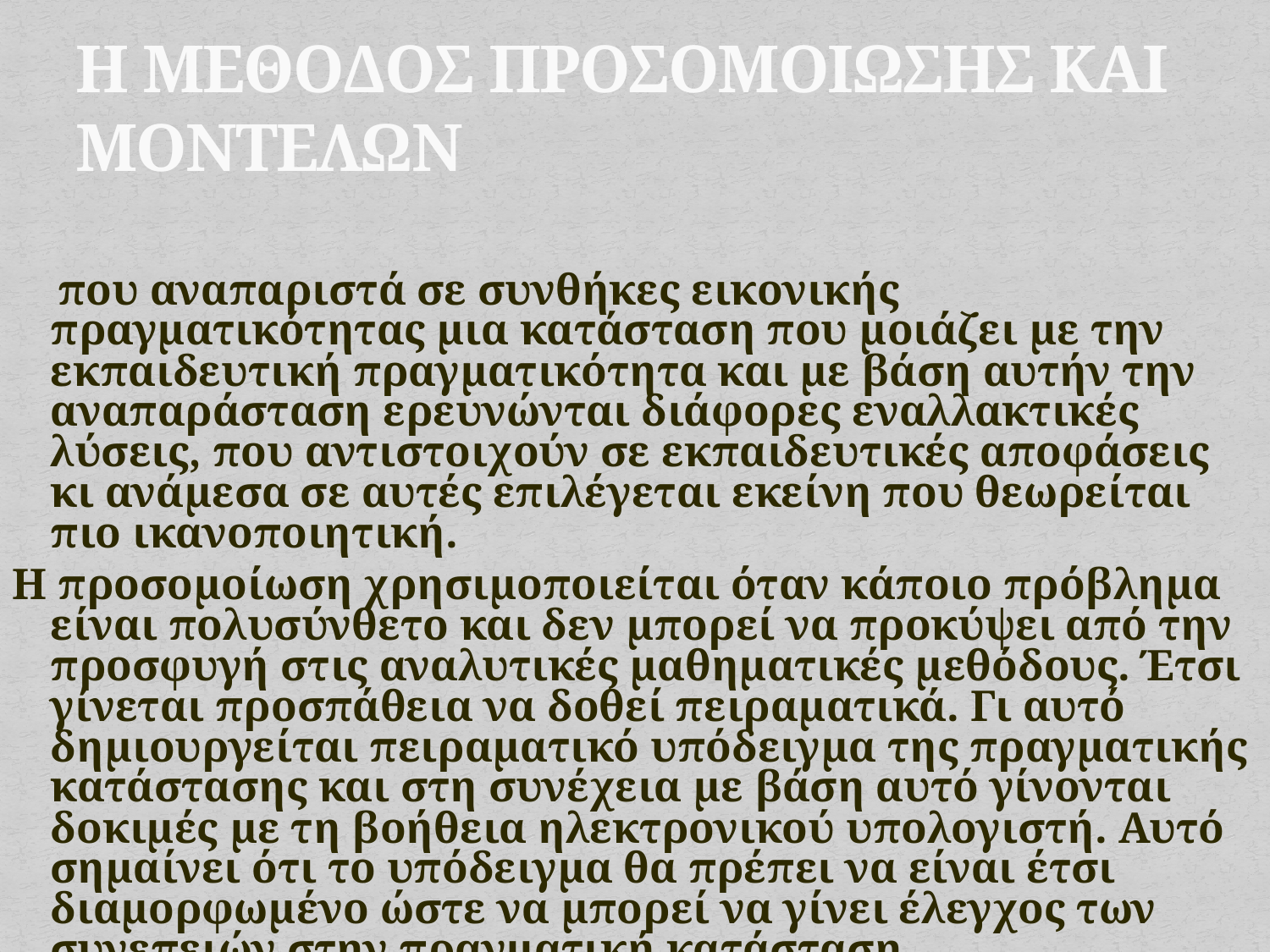

# Η ΜΕΘΟΔΟΣ ΠΡΟΣΟΜΟΙΩΣΗΣ ΚΑΙ ΜΟΝΤΕΛΩΝ
     που αναπαριστά σε συνθήκες εικονικής πραγματικότητας μια κατάσταση που μοιάζει με την εκπαιδευτική πραγματικότητα και με βάση αυτήν την αναπαράσταση ερευνώνται διάφορες εναλλακτικές λύσεις, που αντιστοιχούν σε εκπαιδευτικές αποφάσεις κι ανάμεσα σε αυτές επιλέγεται εκείνη που θεωρείται πιο ικανοποιητική.
Η προσομοίωση χρησιμοποιείται όταν κάποιο πρόβλημα είναι πολυσύνθετο και δεν μπορεί να προκύψει από την προσφυγή στις αναλυτικές μαθηματικές μεθόδους. Έτσι  γίνεται προσπάθεια να δοθεί πειραματικά. Γι αυτό δημιουργείται πειραματικό υπόδειγμα της πραγματικής κατάστασης και στη συνέχεια με βάση αυτό γίνονται δοκιμές με τη βοήθεια ηλεκτρονικού υπολογιστή. Αυτό σημαίνει ότι το υπόδειγμα θα πρέπει να είναι έτσι διαμορφωμένο ώστε να μπορεί να γίνει έλεγχος των συνεπειών στην πραγματική κατάσταση.